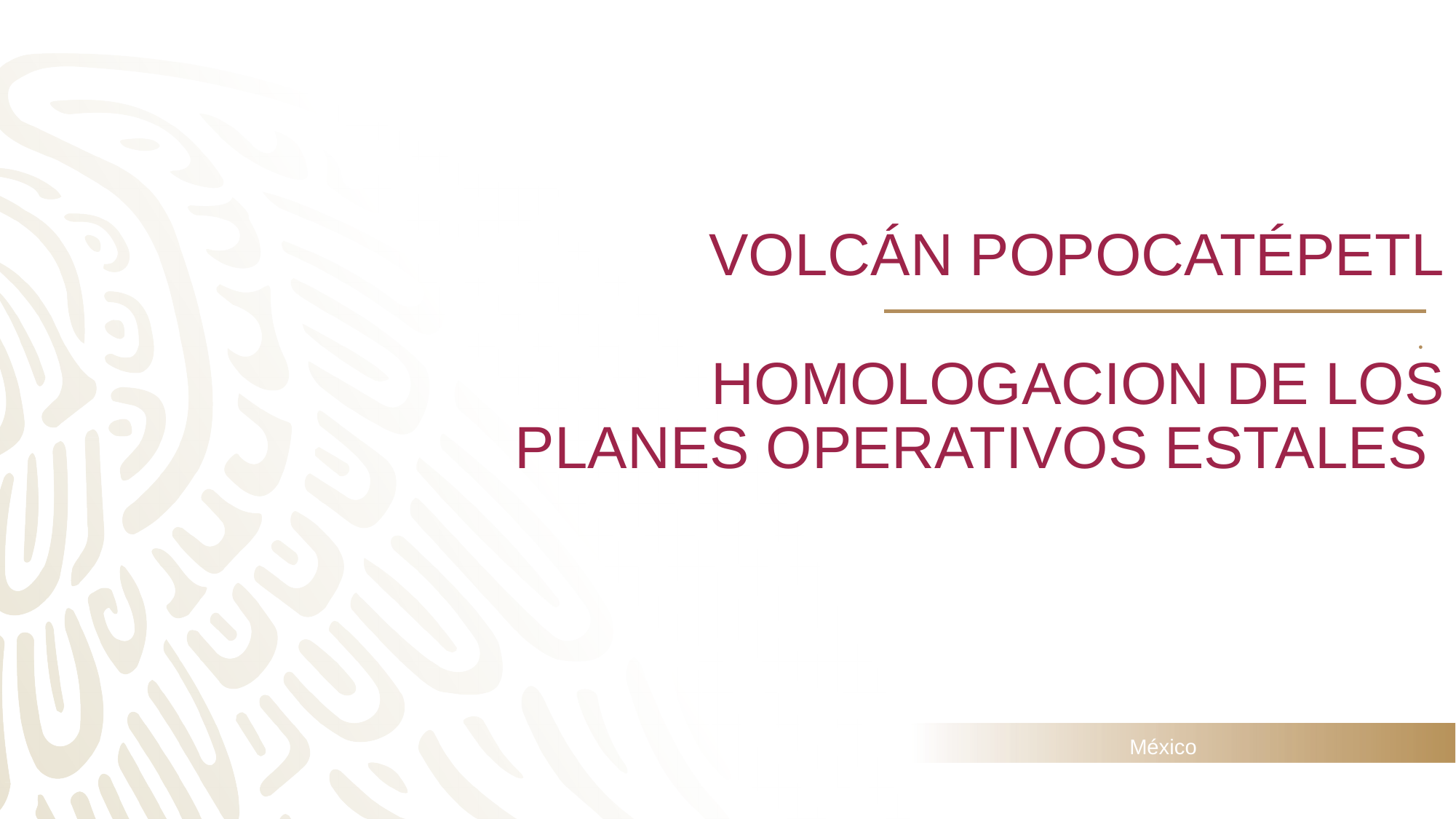

VOLCÁN POPOCATÉPETL

HOMOLOGACION DE LOS
PLANES OPERATIVOS ESTALES
.
México